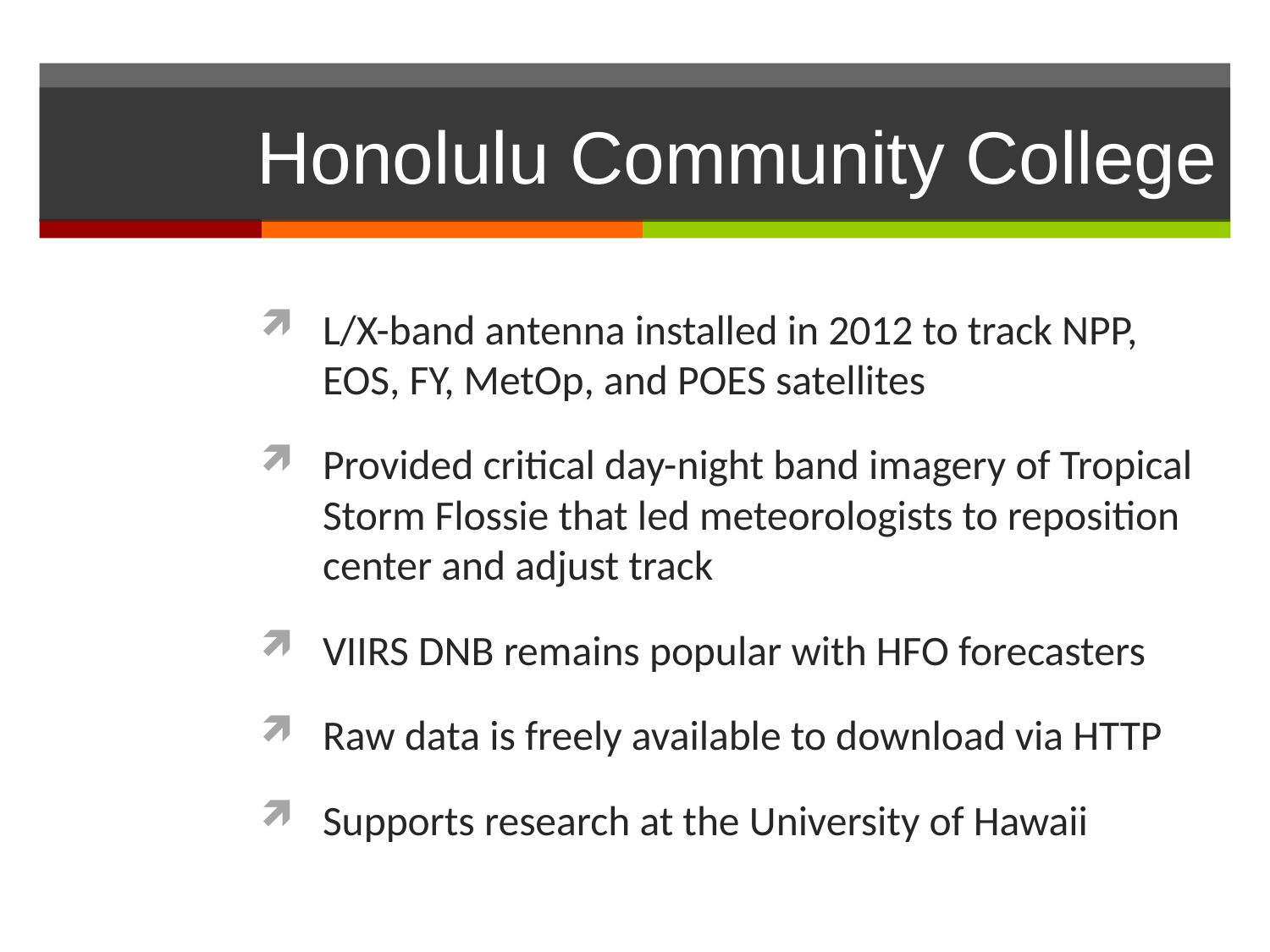

# Honolulu Community College
L/X-band antenna installed in 2012 to track NPP, EOS, FY, MetOp, and POES satellites
Provided critical day-night band imagery of Tropical Storm Flossie that led meteorologists to reposition center and adjust track
VIIRS DNB remains popular with HFO forecasters
Raw data is freely available to download via HTTP
Supports research at the University of Hawaii